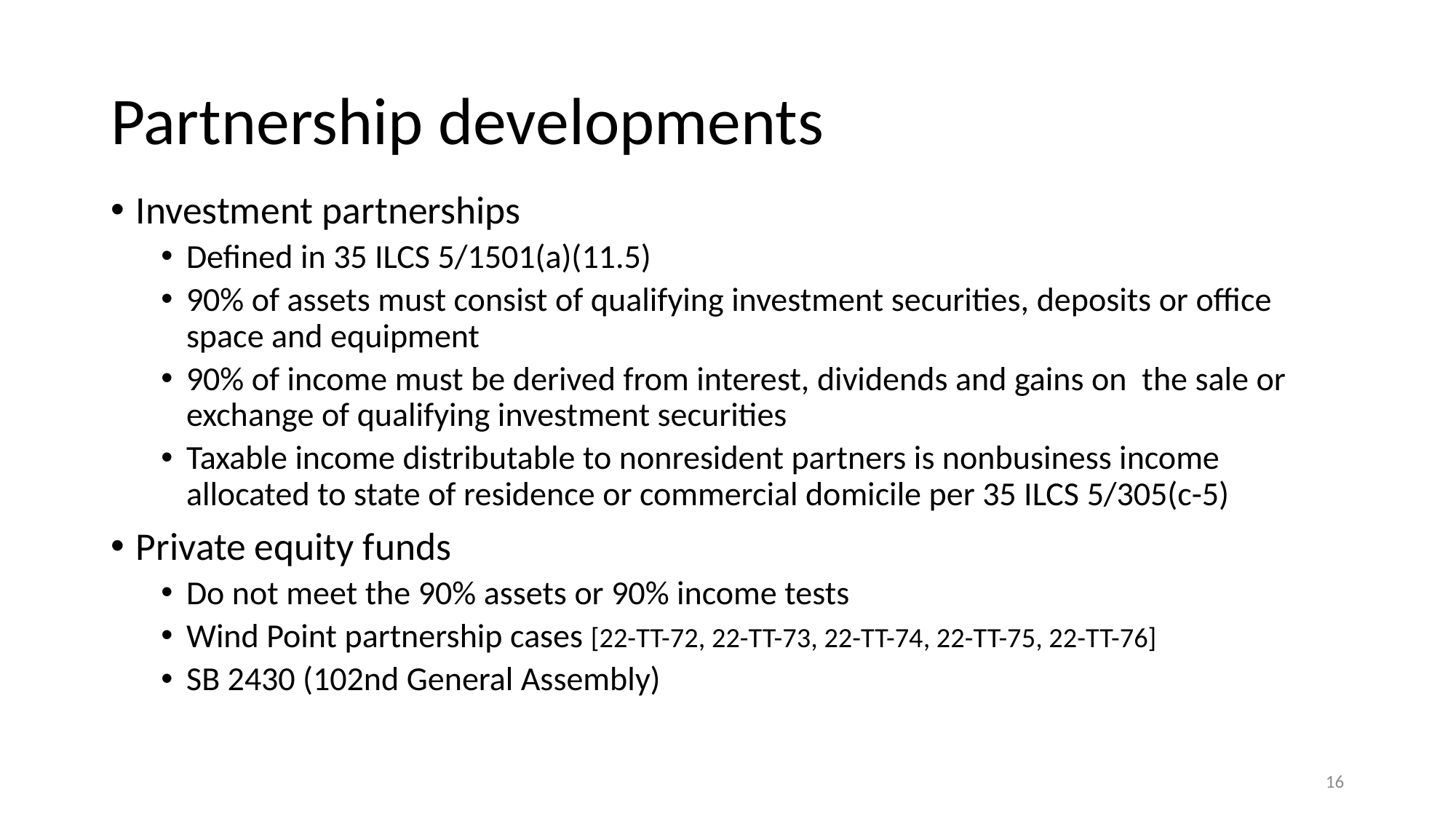

# Partnership developments
Investment partnerships
Defined in 35 ILCS 5/1501(a)(11.5)
90% of assets must consist of qualifying investment securities, deposits or office space and equipment
90% of income must be derived from interest, dividends and gains on  the sale or exchange of qualifying investment securities
Taxable income distributable to nonresident partners is nonbusiness income allocated to state of residence or commercial domicile per 35 ILCS 5/305(c-5)
Private equity funds
Do not meet the 90% assets or 90% income tests
Wind Point partnership cases [22-TT-72, 22-TT-73, 22-TT-74, 22-TT-75, 22-TT-76]
SB 2430 (102nd General Assembly)

16